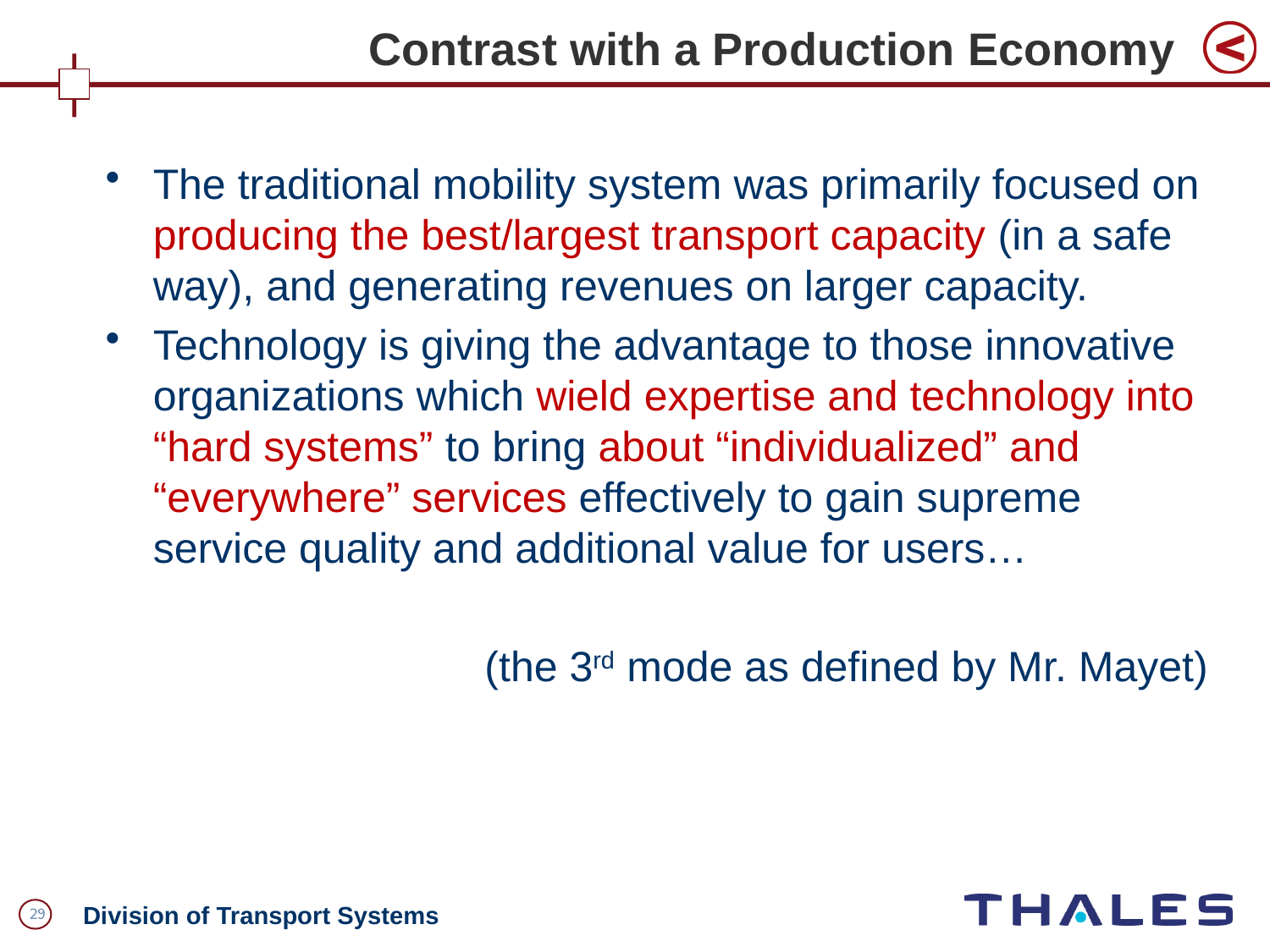

# Contrast with a Production Economy
The traditional mobility system was primarily focused on producing the best/largest transport capacity (in a safe way), and generating revenues on larger capacity.
Technology is giving the advantage to those innovative organizations which wield expertise and technology into “hard systems” to bring about “individualized” and “everywhere” services effectively to gain supreme service quality and additional value for users…

  (the 3rd mode as defined by Mr. Mayet)